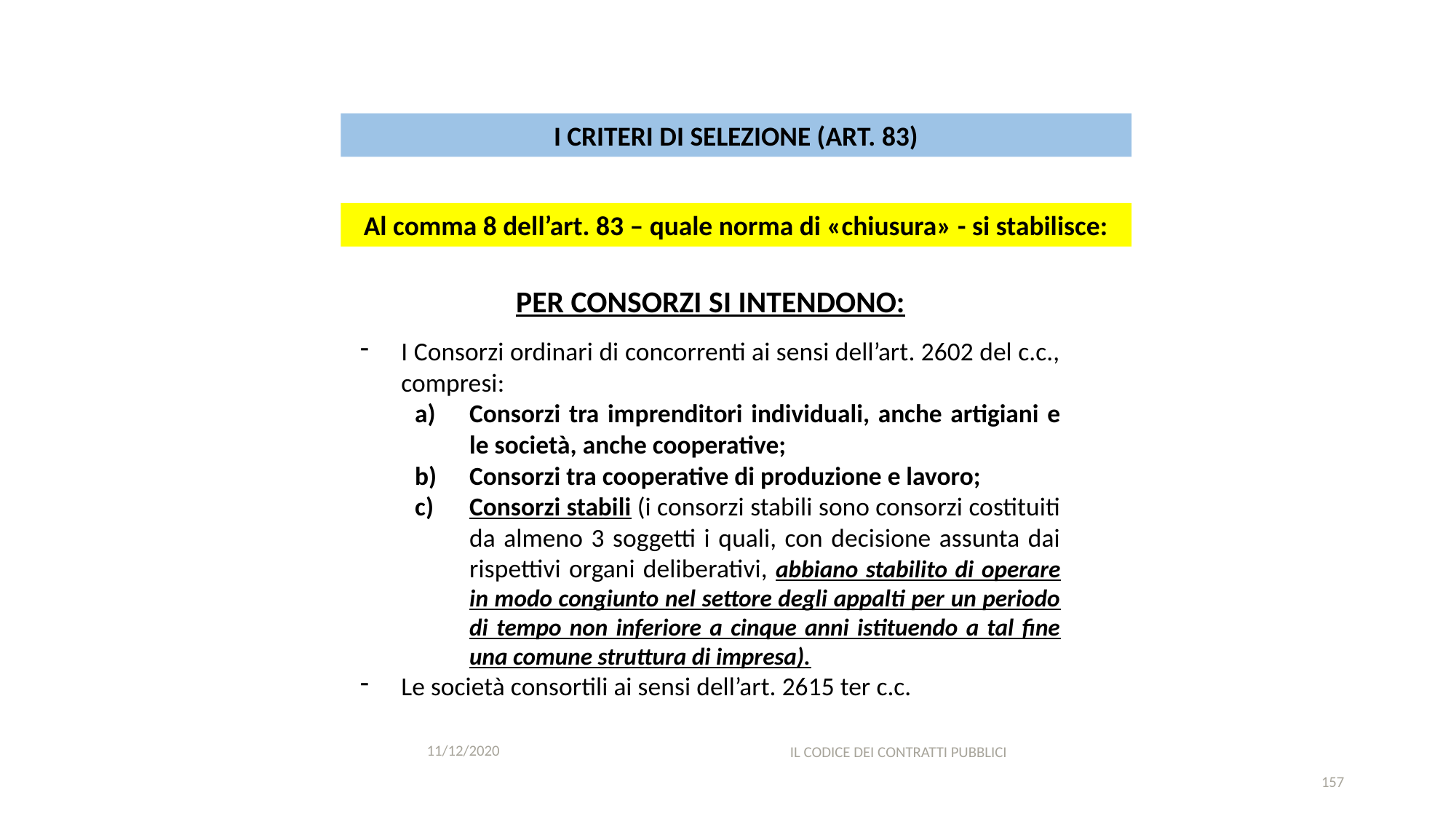

#
I CRITERI DI SELEZIONE (ART. 83)
Al comma 8 dell’art. 83 – quale norma di «chiusura» - si stabilisce:
PER CONSORZI SI INTENDONO:

I Consorzi ordinari di concorrenti ai sensi dell’art. 2602 del c.c., compresi:
Consorzi tra imprenditori individuali, anche artigiani e le società, anche cooperative;
Consorzi tra cooperative di produzione e lavoro;
Consorzi stabili (i consorzi stabili sono consorzi costituiti da almeno 3 soggetti i quali, con decisione assunta dai rispettivi organi deliberativi, abbiano stabilito di operare in modo congiunto nel settore degli appalti per un periodo di tempo non inferiore a cinque anni istituendo a tal fine una comune struttura di impresa).
Le società consortili ai sensi dell’art. 2615 ter c.c.

11/12/2020
IL CODICE DEI CONTRATTI PUBBLICI
157